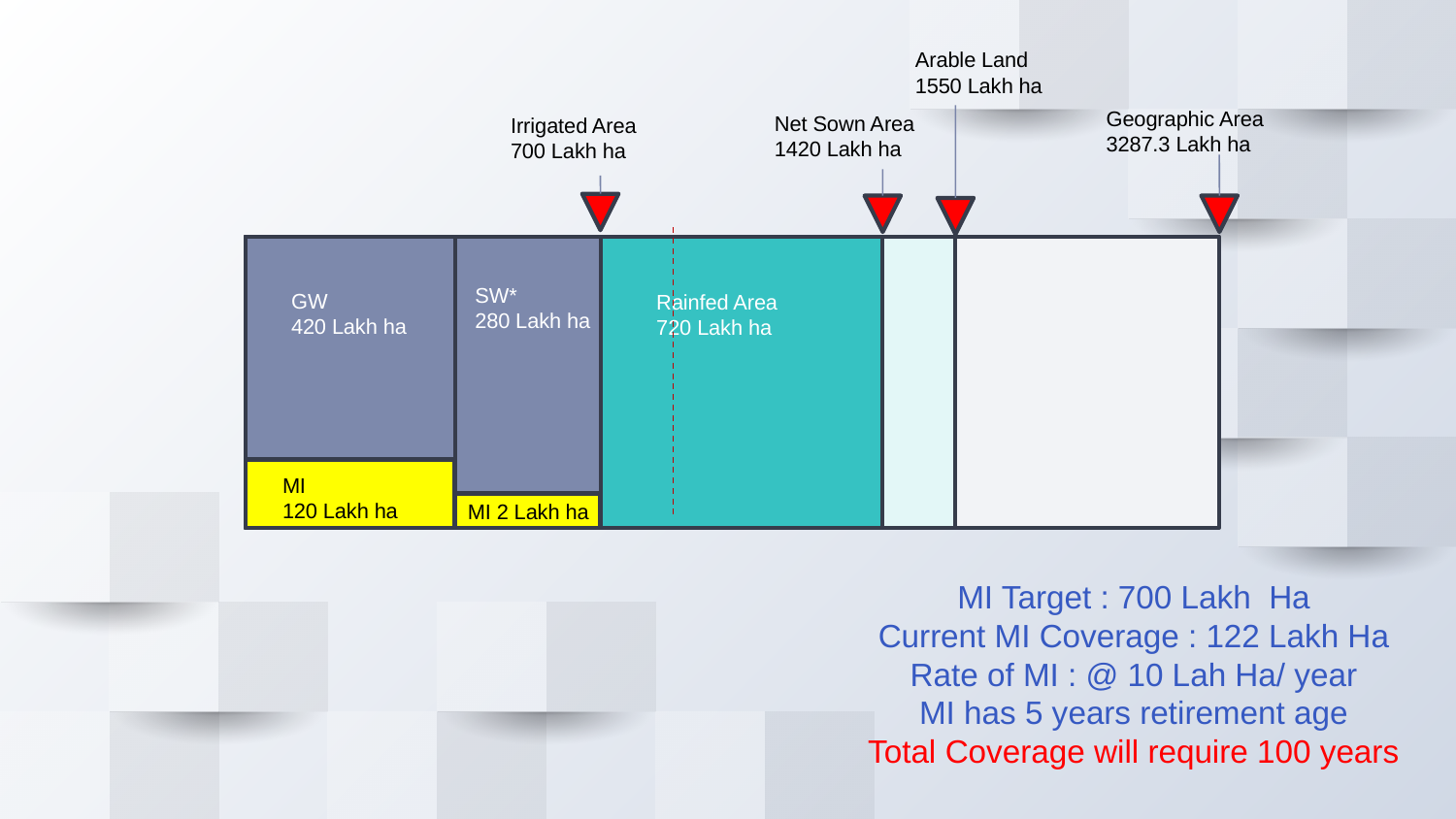

Arable Land
1550 Lakh ha
Geographic Area
3287.3 Lakh ha
Net Sown Area
1420 Lakh ha
Irrigated Area
700 Lakh ha

SW*
280 Lakh ha
GW
420 Lakh ha
Rainfed Area
720 Lakh ha

MI
120 Lakh ha

MI 2 Lakh ha

MI Target : 700 Lakh  Ha
Current MI Coverage : 122 Lakh Ha
Rate of MI : @ 10 Lah Ha/ year
MI has 5 years retirement age
Total Coverage will require 100 years